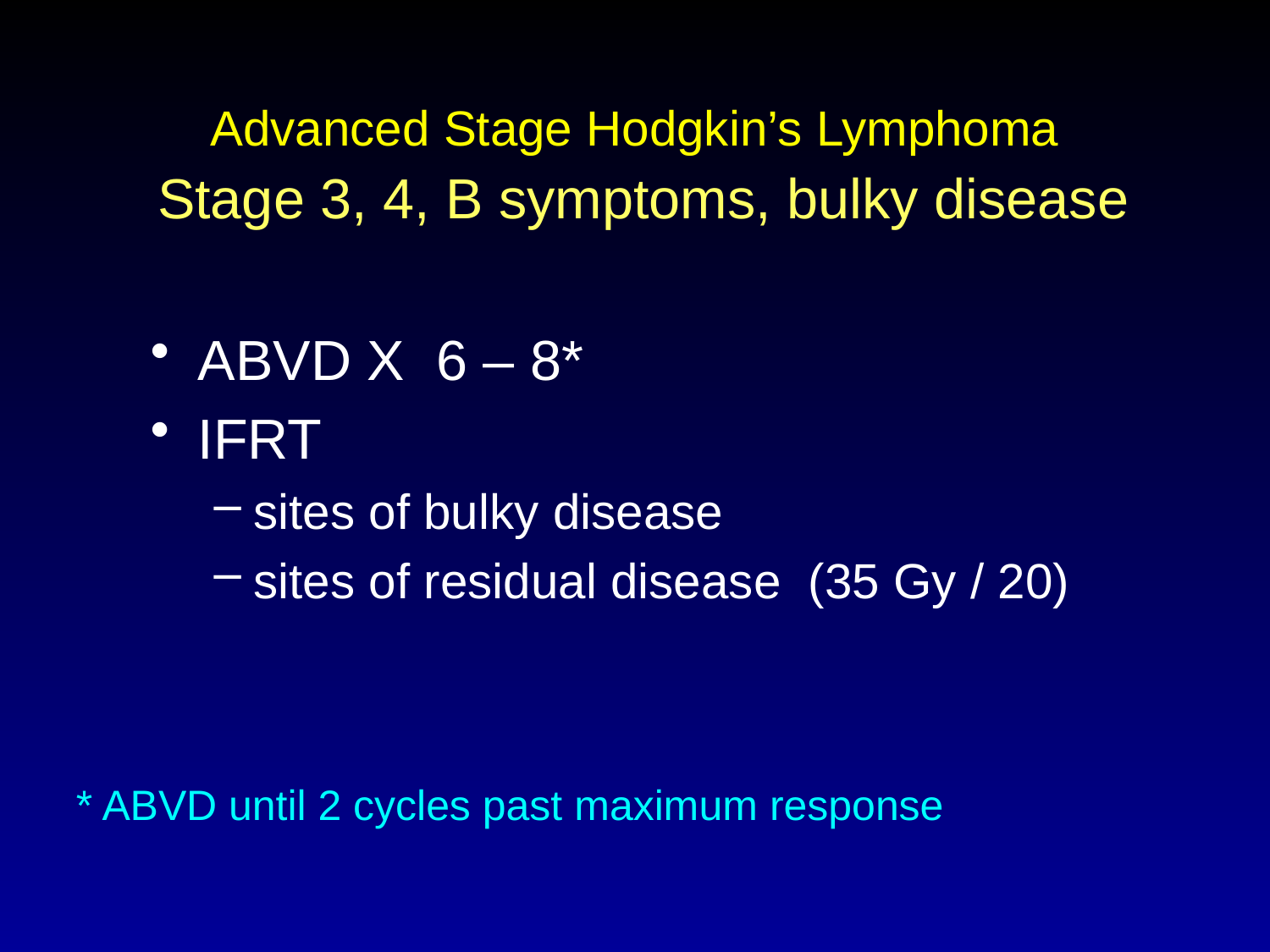

# Advanced Stage Hodgkin’s Lymphoma Stage 3, 4, B symptoms, bulky disease
ABVD X  6 – 8*
IFRT
sites of bulky disease
sites of residual disease  (35 Gy / 20)

* ABVD until 2 cycles past maximum response